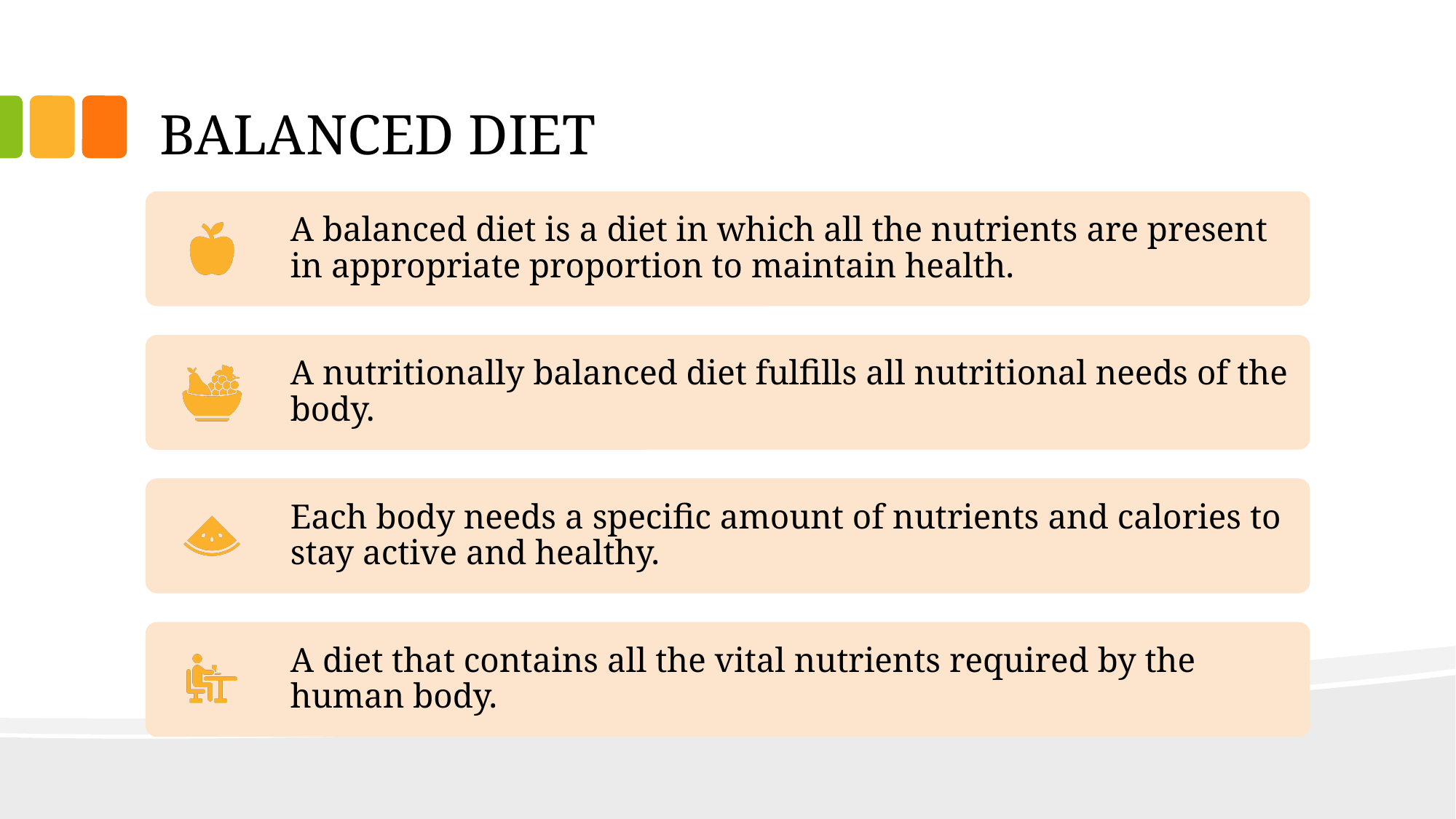

# BALANCED DIET
A balanced diet is a diet in which all the nutrients are present in appropriate proportion to maintain health.
A nutritionally balanced diet fulfills all nutritional needs of the body.
Each body needs a specific amount of nutrients and calories to stay active and healthy.
A diet that contains all the vital nutrients required by the human body.